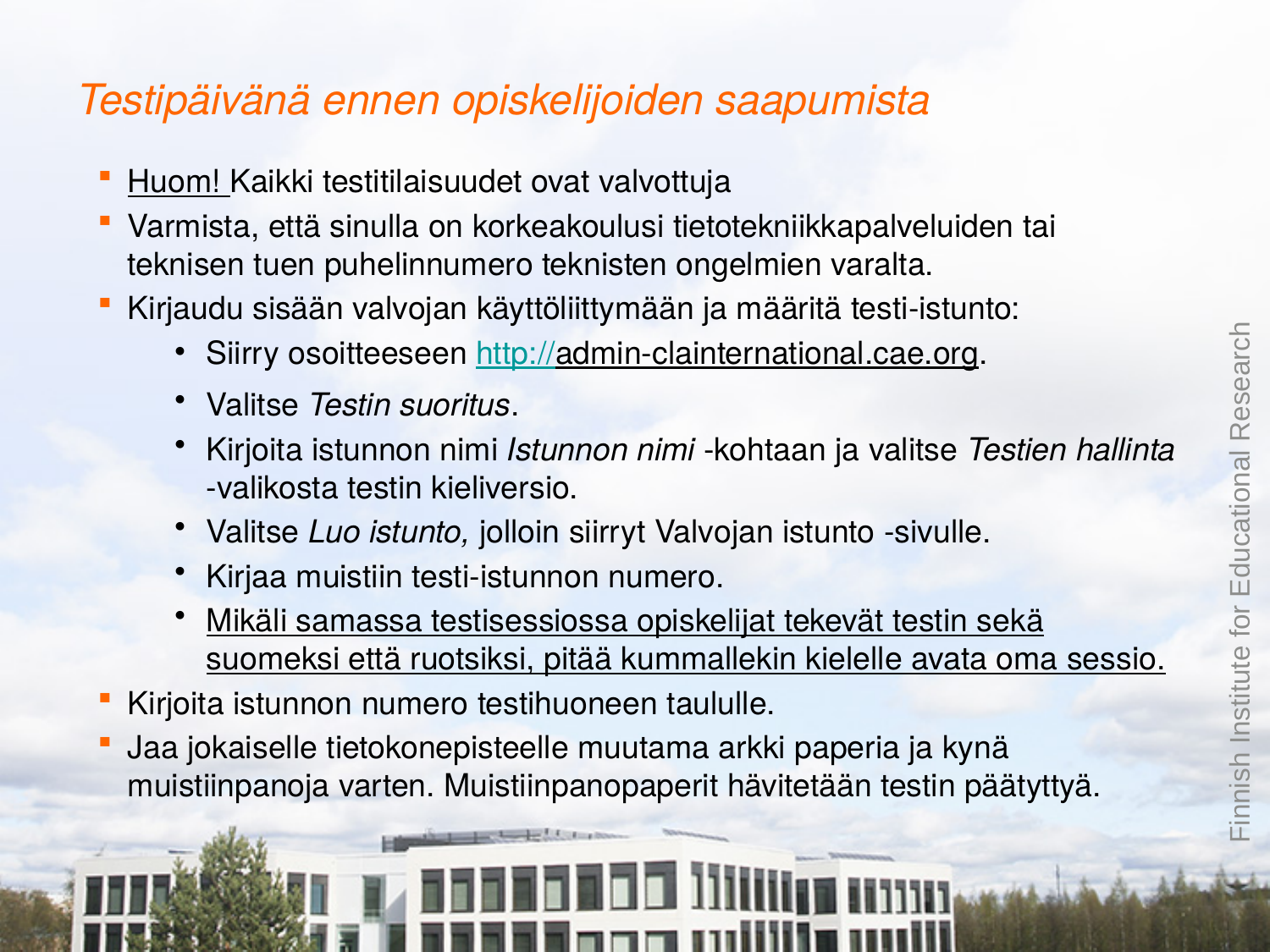

# Testipäivänä ennen opiskelijoiden saapumista
Huom! Kaikki testitilaisuudet ovat valvottuja
Varmista, että sinulla on korkeakoulusi tietotekniikkapalveluiden tai teknisen tuen puhelinnumero teknisten ongelmien varalta.
Kirjaudu sisään valvojan käyttöliittymään ja määritä testi-istunto:
Siirry osoitteeseen http://admin-clainternational.cae.org.
Valitse Testin suoritus.
Kirjoita istunnon nimi Istunnon nimi -kohtaan ja valitse Testien hallinta -valikosta testin kieliversio.
Valitse Luo istunto, jolloin siirryt Valvojan istunto -sivulle.
Kirjaa muistiin testi-istunnon numero.
Mikäli samassa testisessiossa opiskelijat tekevät testin sekä suomeksi että ruotsiksi, pitää kummallekin kielelle avata oma sessio.
Kirjoita istunnon numero testihuoneen taululle.
Jaa jokaiselle tietokonepisteelle muutama arkki paperia ja kynä muistiinpanoja varten. Muistiinpanopaperit hävitetään testin päätyttyä.